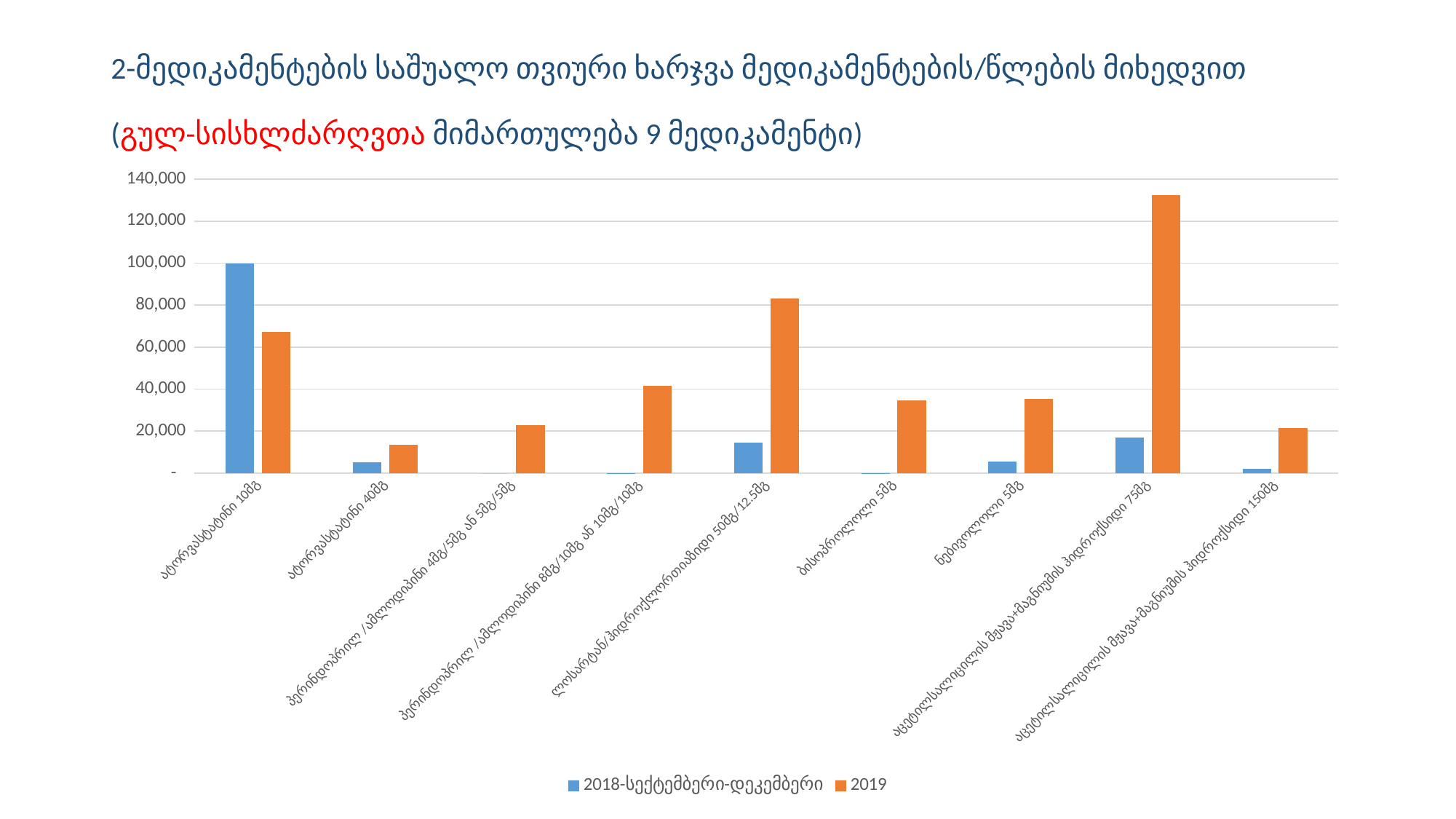

# 2-მედიკამენტების საშუალო თვიური ხარჯვა მედიკამენტების/წლების მიხედვით (გულ-სისხლძარღვთა მიმართულება 9 მედიკამენტი)

### Chart

| Category | 2018-სექტემბერი-დეკემბერი | 2019 |
|---|---|---|
| ატორვასტატინი 10მგ | 99656.5 | 67065.75 |
| ატორვასტატინი 40მგ | 5203.5 | 13615.75 |
| პერინდოპრილ /ამლოდიპინი 4მგ/5მგ ან 5მგ/5მგ | 0.0 | 22701.5 |
| პერინდოპრილ /ამლოდიპინი 8მგ/10მგ ან 10მგ/10მგ | 92.0 | 41466.75 |
| ლოსარტან/ჰიდროქლორთიაზიდი 50მგ/12.5მგ | 14476.0 | 83265.75 |
| ბისოპროლოლი 5მგ | 152.0 | 34770.75 |
| ნებივოლოლი 5მგ | 5620.0 | 35194.75 |
| აცეტილსალიცილის მჟავა+მაგნიუმის ჰიდროქსიდი 75მგ | 16901.0 | 132485.75 |
| აცეტილსალიცილის მჟავა+მაგნიუმის ჰიდროქსიდი 150მგ | 2114.0 | 21529.5 |